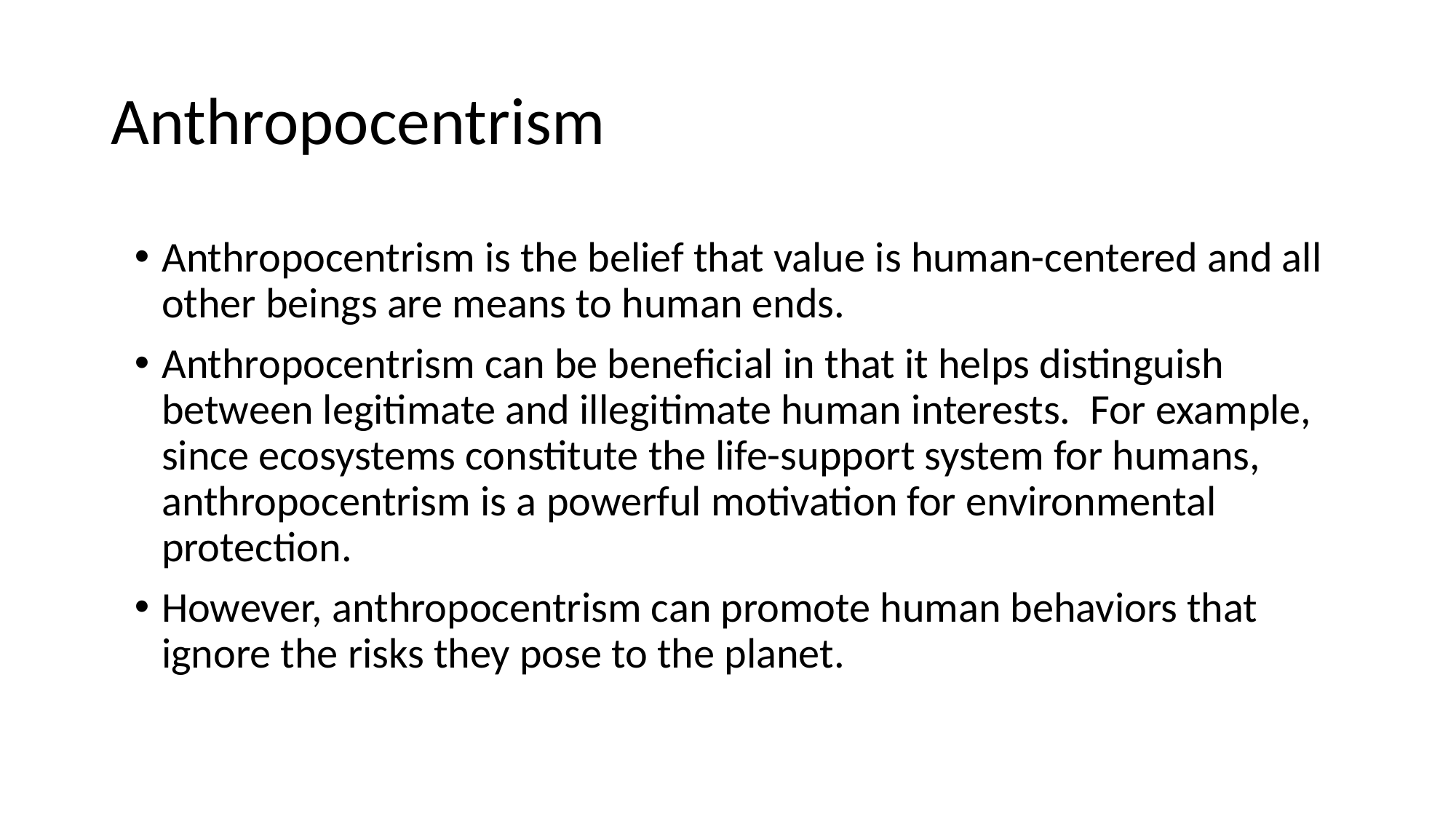

# Anthropocentrism
Anthropocentrism is the belief that value is human-centered and all other beings are means to human ends.
Anthropocentrism can be beneficial in that it helps distinguish between legitimate and illegitimate human interests.  For example, since ecosystems constitute the life-support system for humans, anthropocentrism is a powerful motivation for environmental protection.
However, anthropocentrism can promote human behaviors that ignore the risks they pose to the planet.